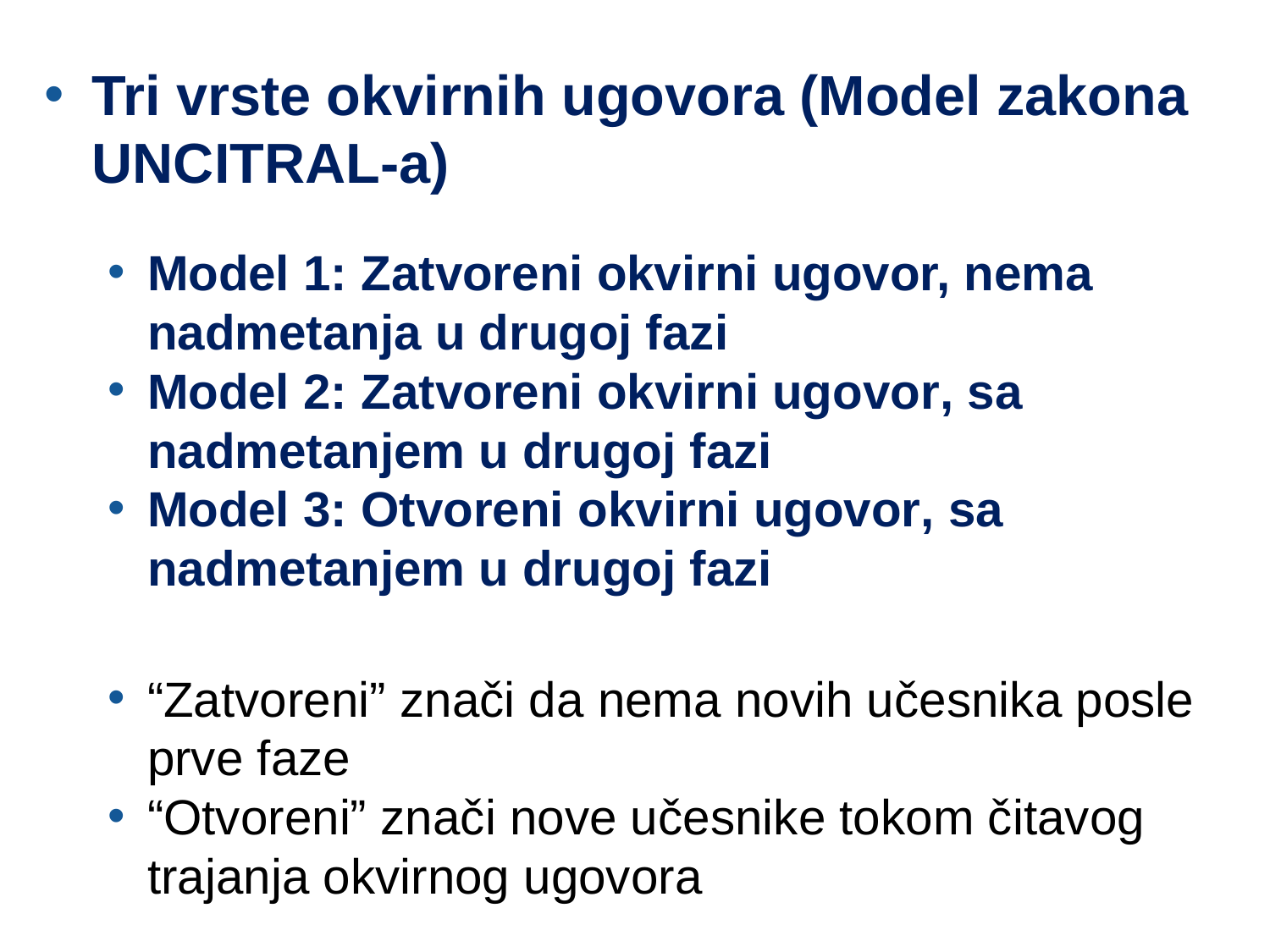

Tri vrste okvirnih ugovora (Model zakona UNCITRAL-a)

Model 1: Zatvoreni okvirni ugovor, nema nadmetanja u drugoj fazi
Model 2: Zatvoreni okvirni ugovor, sa nadmetanjem u drugoj fazi
Model 3: Otvoreni okvirni ugovor, sa nadmetanjem u drugoj fazi

“Zatvoreni” znači da nema novih učesnika posle prve faze
“Otvoreni” znači nove učesnike tokom čitavog trajanja okvirnog ugovora